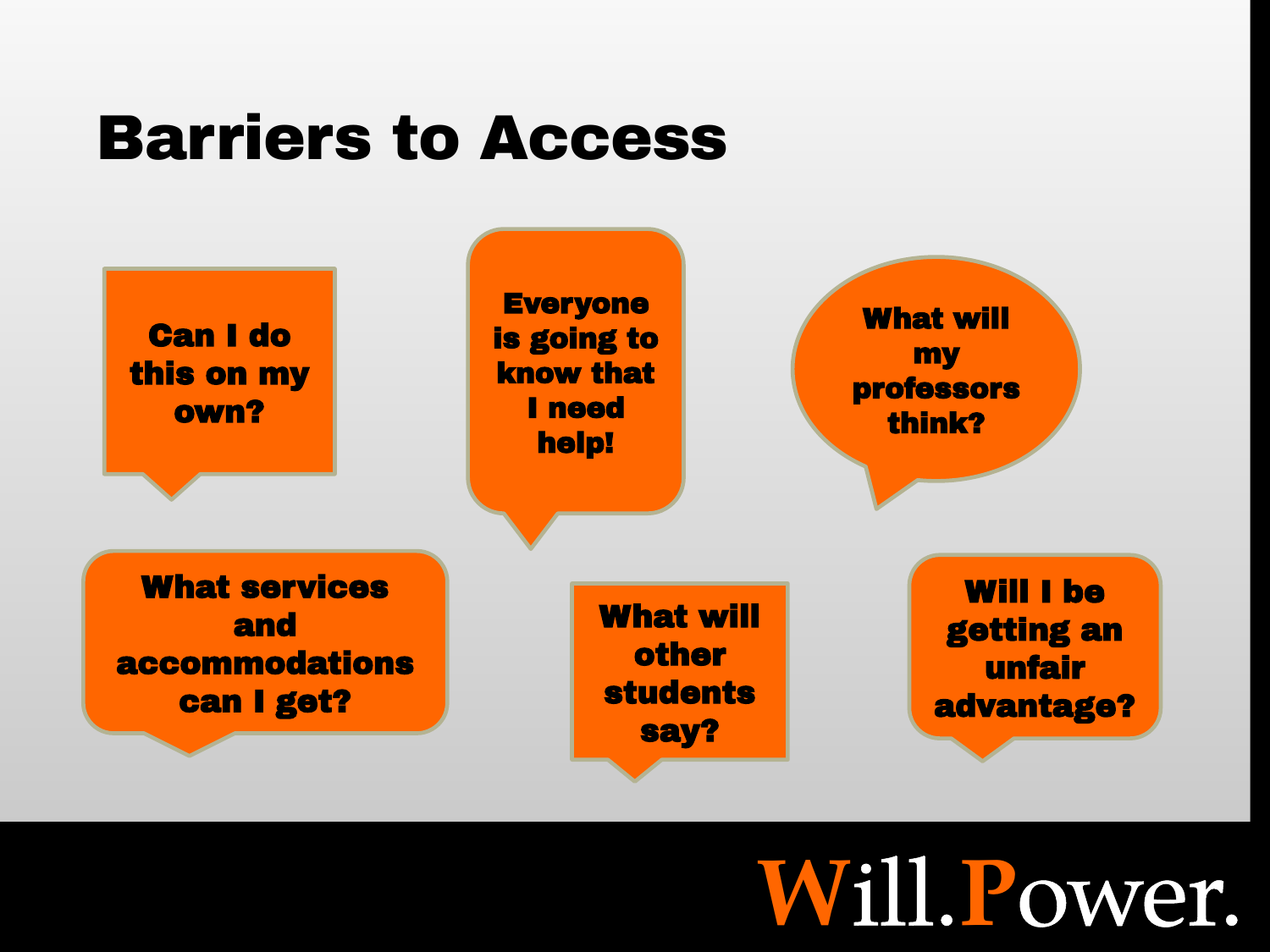

# Barriers to Access

Everyone is going to know that I need help!
What will my professors think?
Can I do this on my own?
What services and accommodations can I get?
Will I be getting an unfair advantage?
What will other students say?

Will.Power.